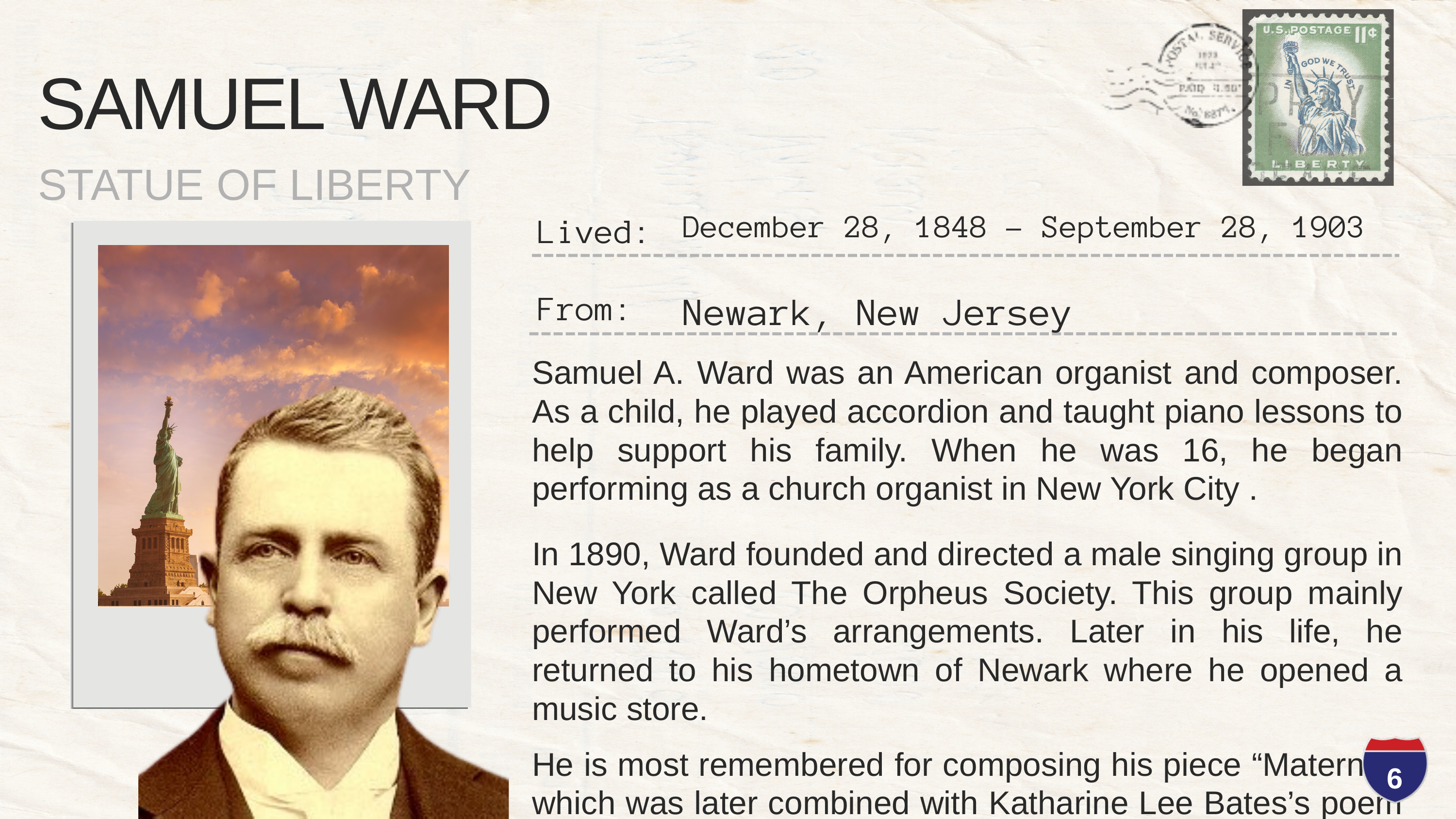

SAMUEL WARD
STATUE OF LIBERTY
December 28, 1848 - September 28, 1903
Lived:

Newark, New Jersey
From:

Samuel A. Ward was an American organist and composer. As a child, he played accordion and taught piano lessons to help support his family. When he was 16, he began performing as a church organist in New York City .

In 1890, Ward founded and directed a male singing group in New York called The Orpheus Society. This group mainly performed Ward’s arrangements. Later in his life, he returned to his hometown of Newark where he opened a music store.

He is most remembered for composing his piece “Materna,” which was later combined with Katharine Lee Bates’s poem “America” to create the song “America The Beautiful” in 1888.

In 1970, Ward was inducted into the Songwriters Hall of Fame.

6